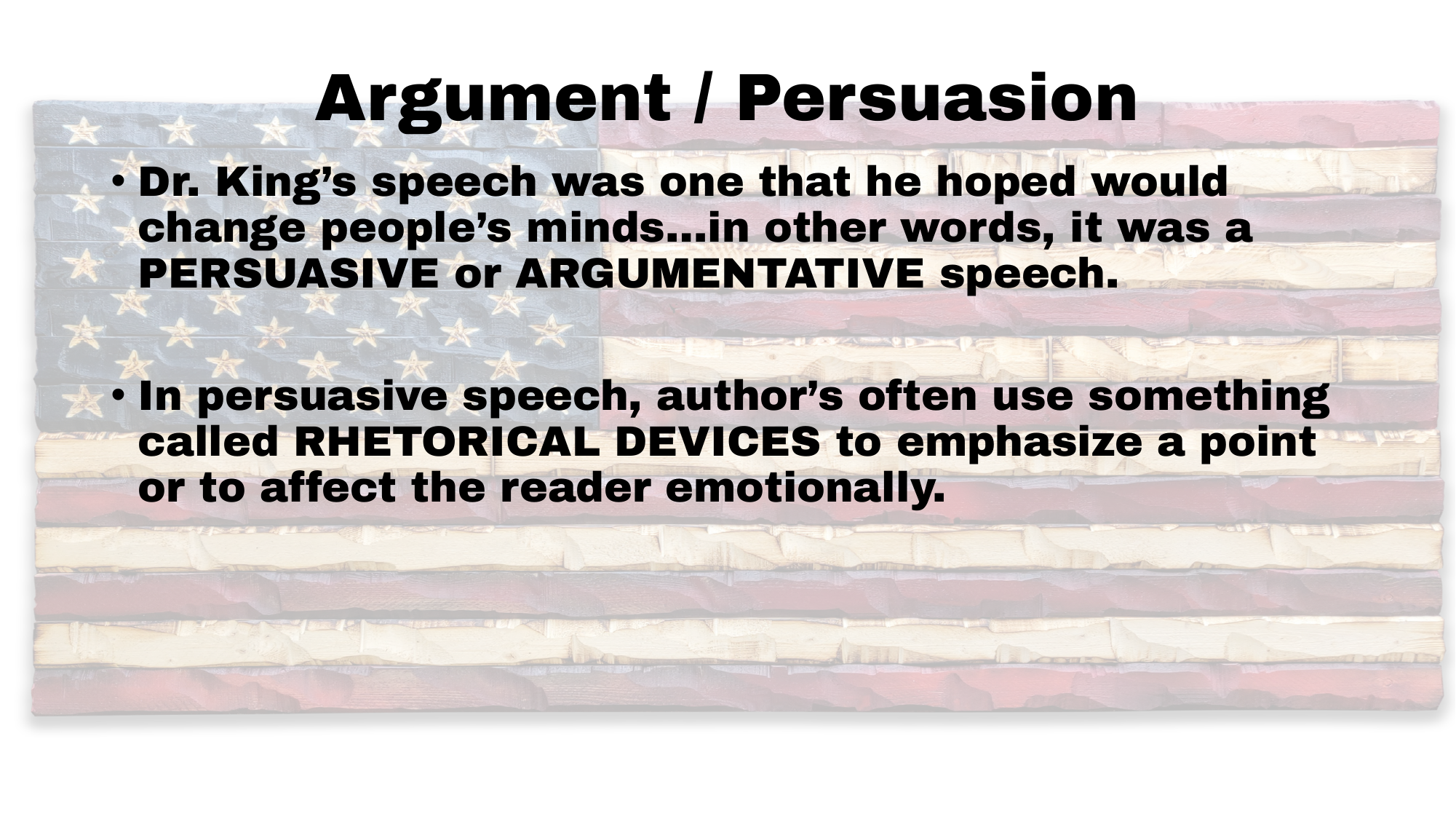

# Argument / Persuasion
Dr. King’s speech was one that he hoped would change people’s minds…in other words, it was a PERSUASIVE or ARGUMENTATIVE speech.

In persuasive speech, author’s often use something called RHETORICAL DEVICES to emphasize a point or to affect the reader emotionally.